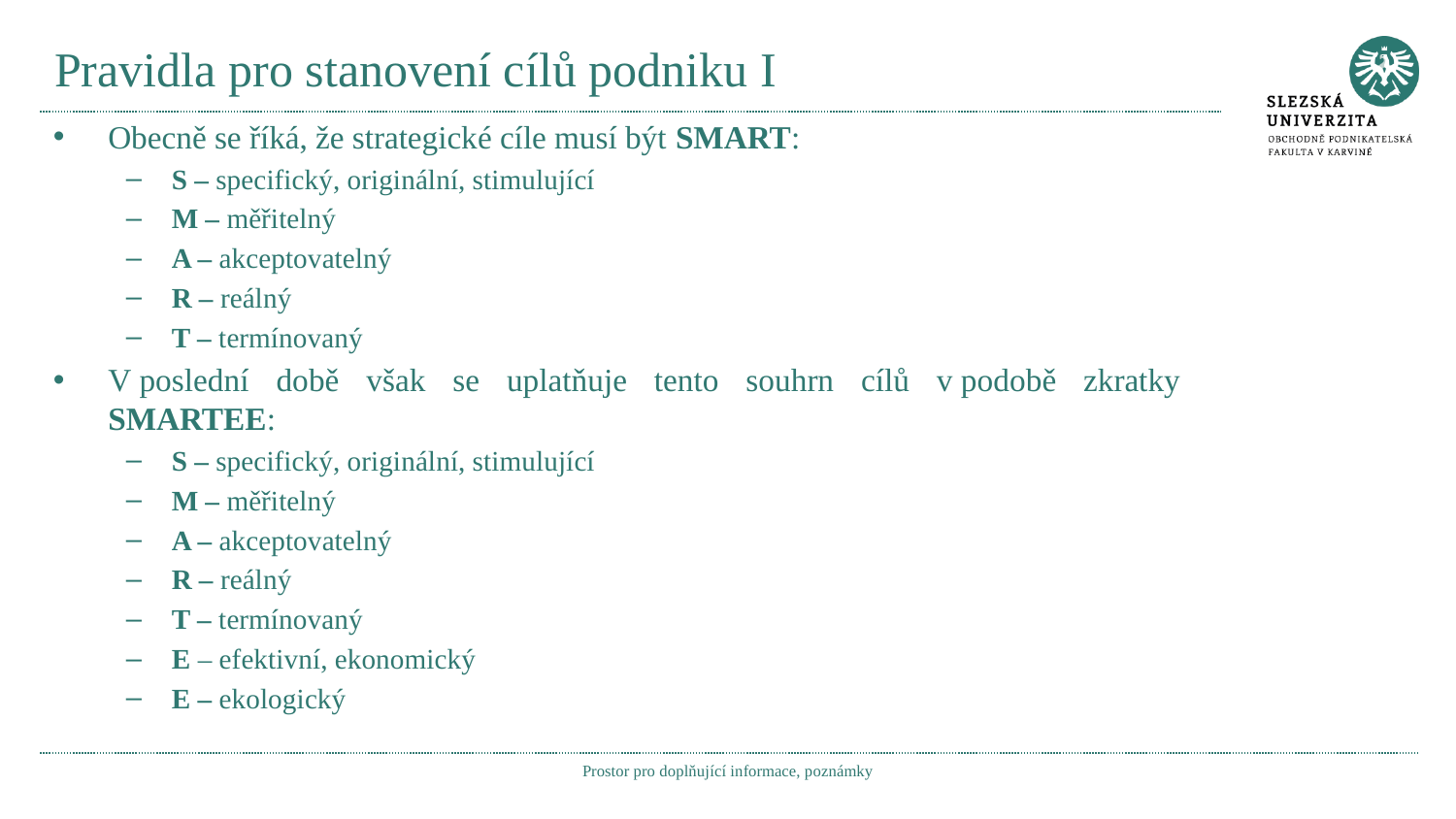

# Pravidla pro stanovení cílů podniku I
Obecně se říká, že strategické cíle musí být SMART:
S – specifický, originální, stimulující
M – měřitelný
A – akceptovatelný
R – reálný
T – termínovaný
V poslední době však se uplatňuje tento souhrn cílů v podobě zkratky SMARTEE:
S – specifický, originální, stimulující
M – měřitelný
A – akceptovatelný
R – reálný
T – termínovaný
E – efektivní, ekonomický
E – ekologický
Prostor pro doplňující informace, poznámky